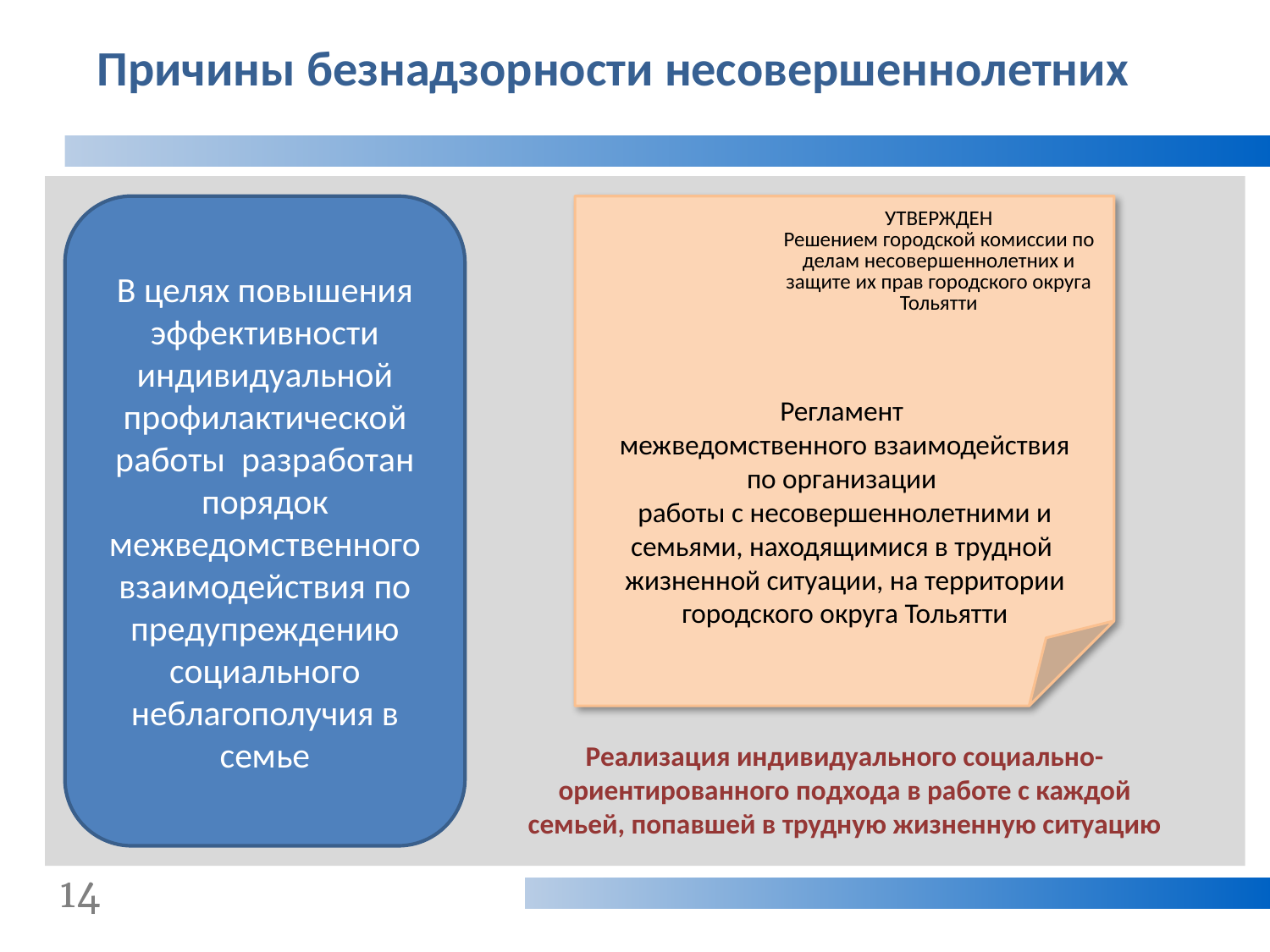

Причины безнадзорности несовершеннолетних

В целях повышения эффективности индивидуальной профилактической работы  разработан порядок межведомственного взаимодействия по предупреждению социального неблагополучия в семье

| УТВЕРЖДЕН Решением городской комиссии по делам несовершеннолетних и защите их прав городского округа Тольятти |
| --- |
Регламент
межведомственного взаимодействия по организации
работы с несовершеннолетними и семьями, находящимися в трудной
жизненной ситуации, на территории городского округа Тольятти
# Реализация индивидуального социально-ориентированного подхода в работе с каждой семьей, попавшей в трудную жизненную ситуацию
14